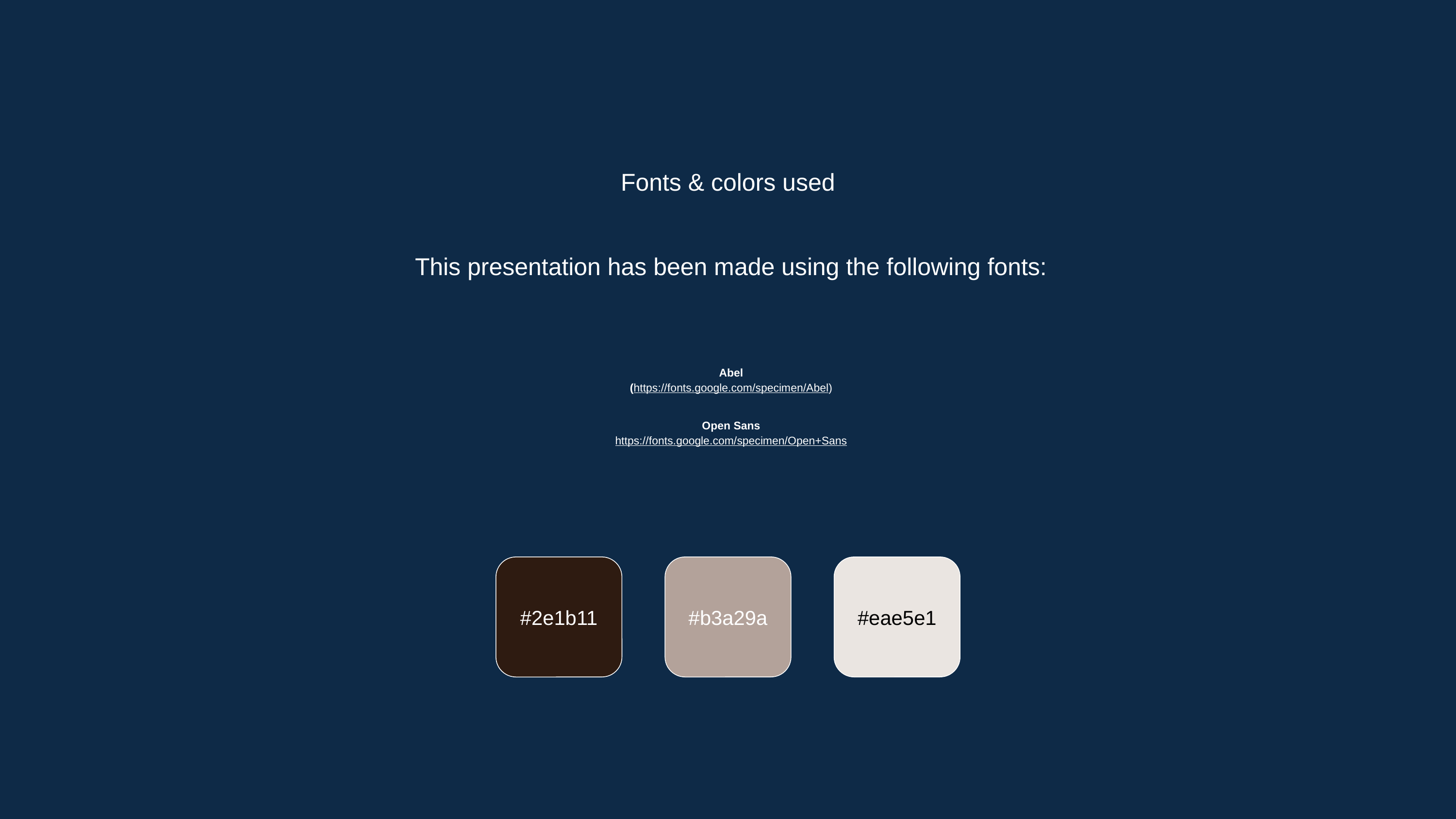

Fonts & colors used
This presentation has been made using the following fonts:

Abel
(https://fonts.google.com/specimen/Abel)

Open Sans
https://fonts.google.com/specimen/Open+Sans

#2e1b11
#b3a29a
#eae5e1